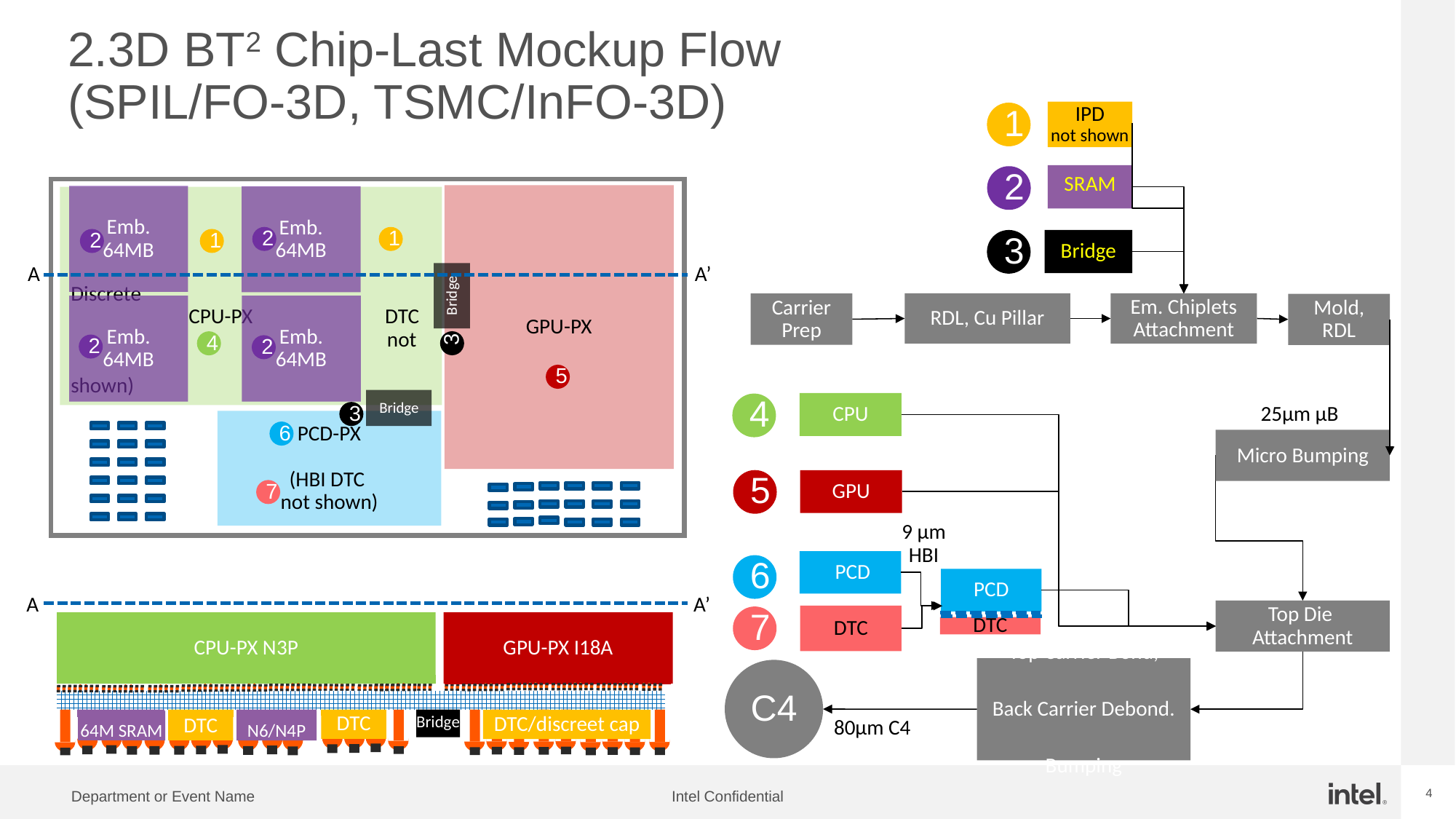

# 2.3D BT2 Chip-Last Mockup Flow (SPIL/FO-3D, TSMC/InFO-3D)
IPD
not shown
1
SRAM
2
Bridge
3
Em. Chiplets Attachment
RDL, Cu Pillar
Carrier Prep
Mold, RDL
CPU
4
25µm µB
Micro Bumping
5
GPU
 9 µm
HBI
 PCD
DTC
6
PCD
DTC
Top Die  Attachment
7
Top Carrier Bond,
Back Carrier Debond.
Bumping
C4
80µm C4

                                                               Discrete
                         CPU-PX                            DTC
                                                                   not
                                                                shown)

Emb.
64MB
Emb.
64MB
Emb.
64MB
Emb.
64MB
PCD-PX
(HBI DTC
not shown)
Bridge
Bridge
GPU-PX
2
1
1
2
A
A’
3
4
2
2
5
3
6

7

A
A’
GPU-PX I18A
CPU-PX N3P

Bridge
DTC
64M SRAM
DTC
N6/N4P

DTC/discreet cap